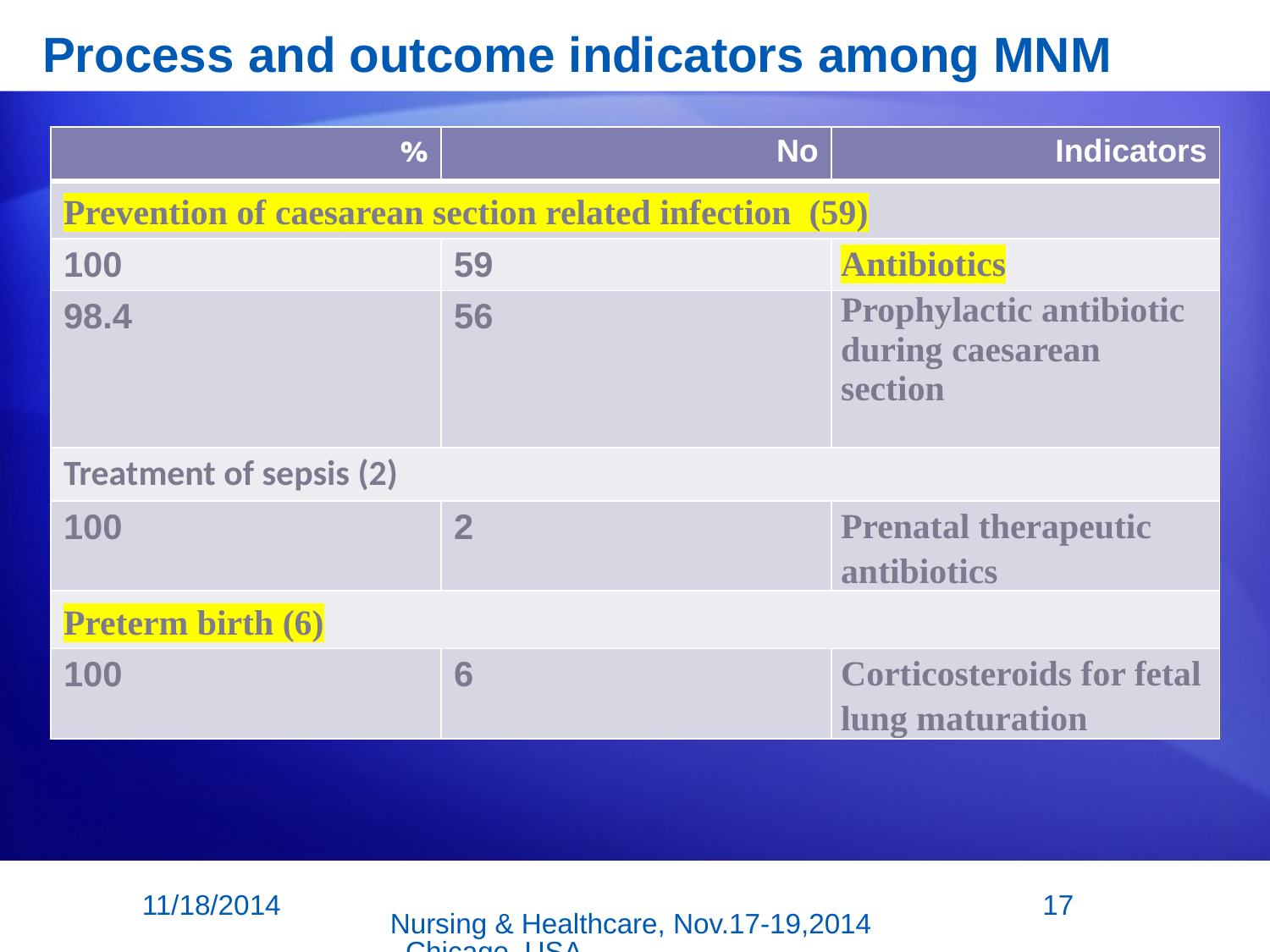

# Process and outcome indicators among MNM
| % | No | Indicators |
| --- | --- | --- |
| Prevention of caesarean section related infection (59) |  |  |
| 100 | 59 | Antibiotics |
| 98.4 | 56 | Prophylactic antibiotic during caesarean section |
| Treatment of sepsis (2) |  |  |
| 100 | 2 | Prenatal therapeutic antibiotics |
| Preterm birth (6) |  |  |
| 100 | 6 | Corticosteroids for fetal lung maturation |
11/18/2014
17
Nursing & Healthcare, Nov.17-19,2014, Chicago, USA